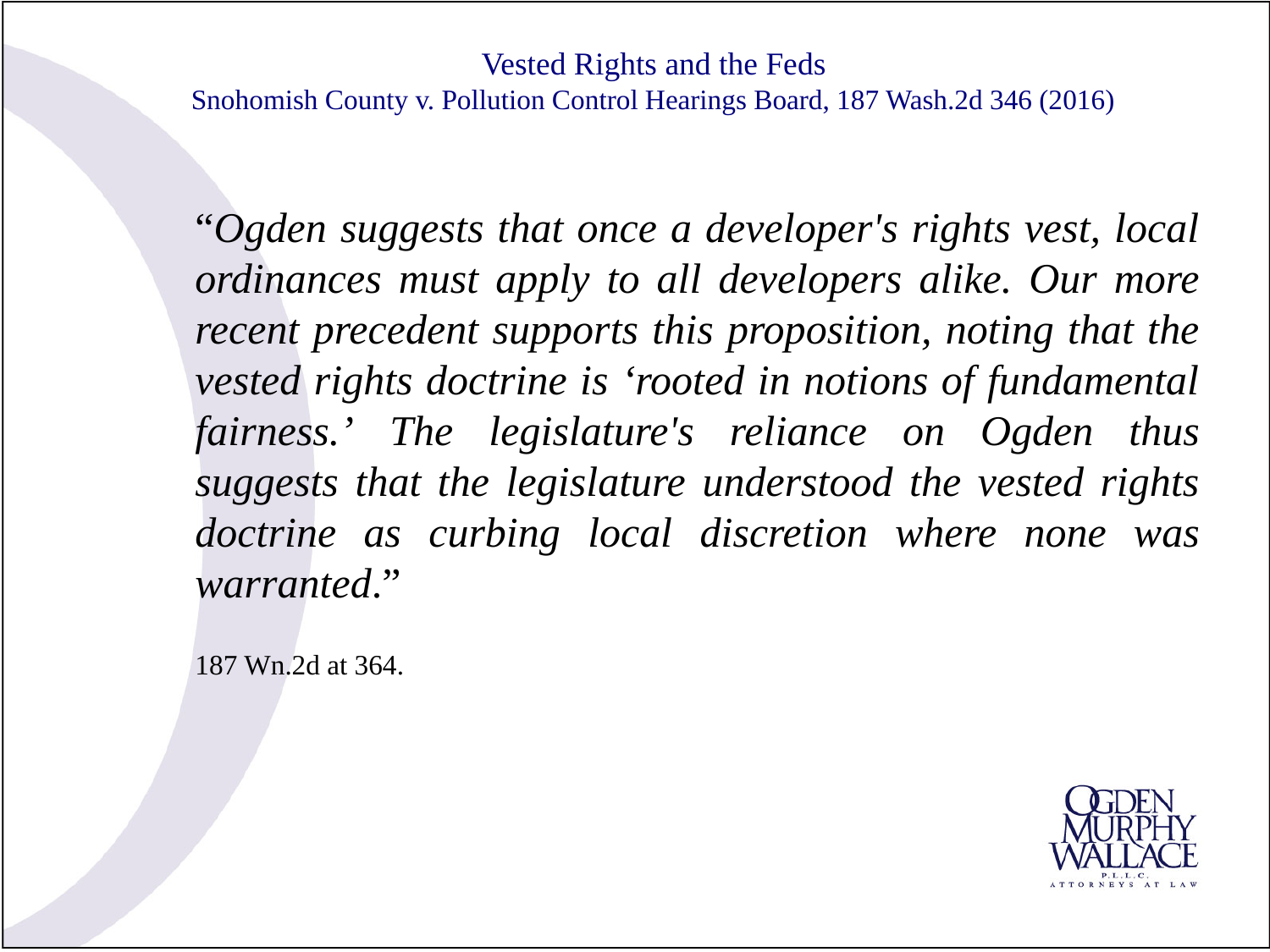

# Vested Rights and the Feds Snohomish County v. Pollution Control Hearings Board, 187 Wash.2d 346 (2016)
“Ogden suggests that once a developer's rights vest, local ordinances must apply to all developers alike. Our more recent precedent supports this proposition, noting that the vested rights doctrine is ‘rooted in notions of fundamental fairness.’ The legislature's reliance on Ogden thus suggests that the legislature understood the vested rights doctrine as curbing local discretion where none was warranted.”

187 Wn.2d at 364.